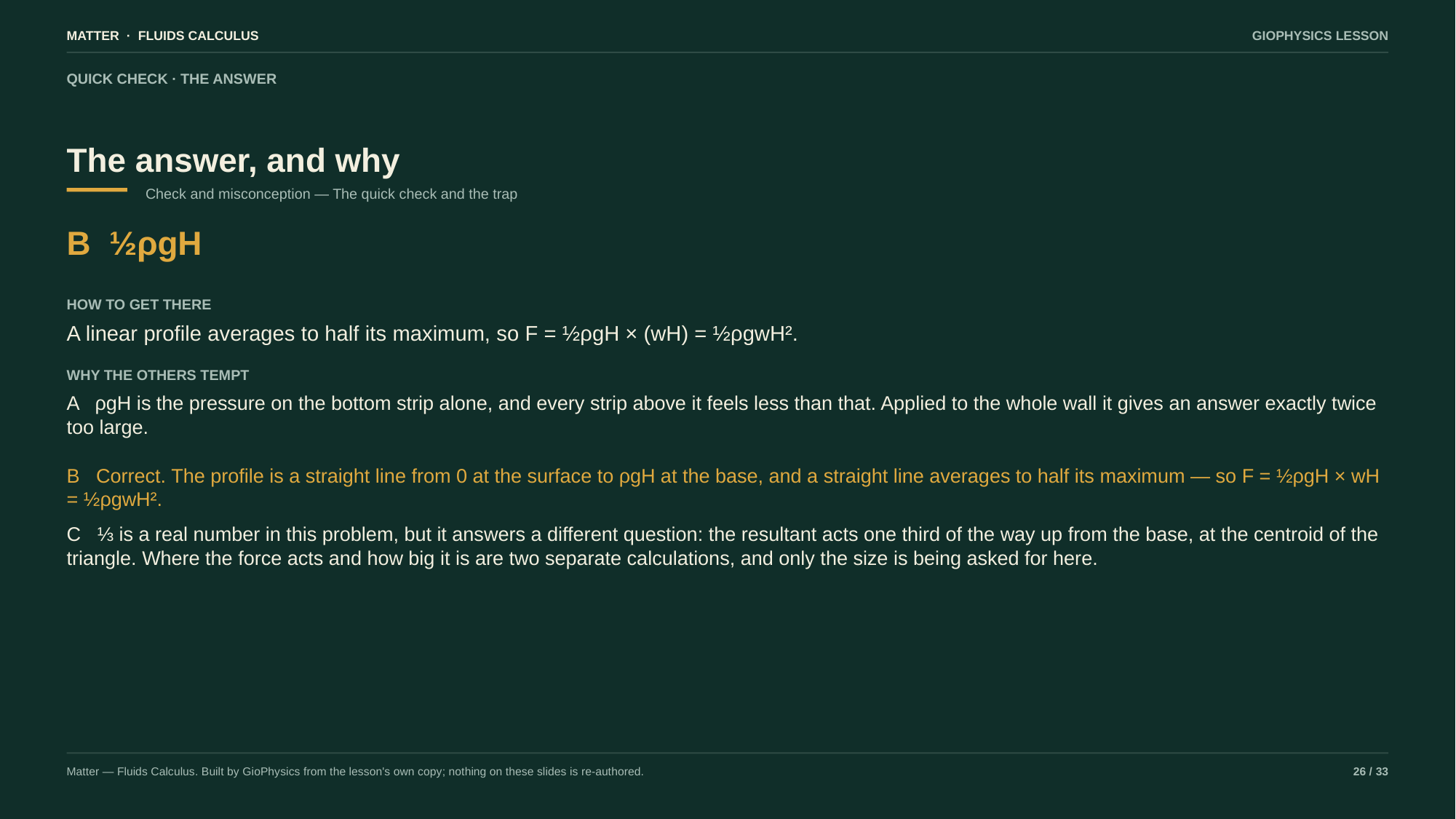

MATTER  ·  FLUIDS CALCULUS
GIOPHYSICS LESSON

QUICK CHECK · THE ANSWER
The answer, and why
Check and misconception — The quick check and the trap

B  ½ρgH
HOW TO GET THERE
A linear profile averages to half its maximum, so F = ½ρgH × (wH) = ½ρgwH².
WHY THE OTHERS TEMPT
A   ρgH is the pressure on the bottom strip alone, and every strip above it feels less than that. Applied to the whole wall it gives an answer exactly twice too large.
B   Correct. The profile is a straight line from 0 at the surface to ρgH at the base, and a straight line averages to half its maximum — so F = ½ρgH × wH = ½ρgwH².
C   ⅓ is a real number in this problem, but it answers a different question: the resultant acts one third of the way up from the base, at the centroid of the triangle. Where the force acts and how big it is are two separate calculations, and only the size is being asked for here.

Matter — Fluids Calculus. Built by GioPhysics from the lesson's own copy; nothing on these slides is re-authored.
26 / 33